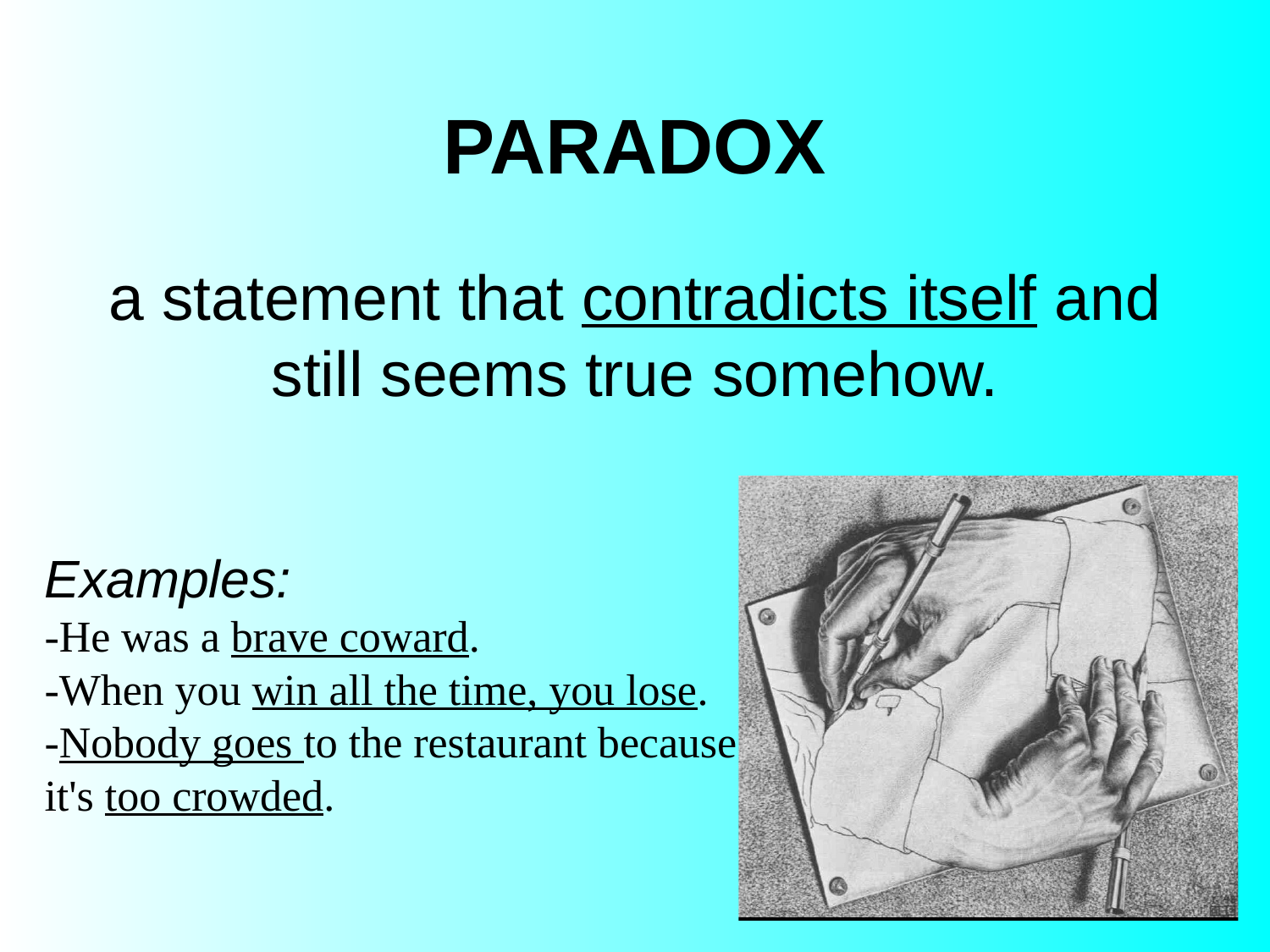

# PARADOX
a statement that contradicts itself and still seems true somehow.
Examples:
-He was a brave coward.
-When you win all the time, you lose.
-Nobody goes to the restaurant because it's too crowded.